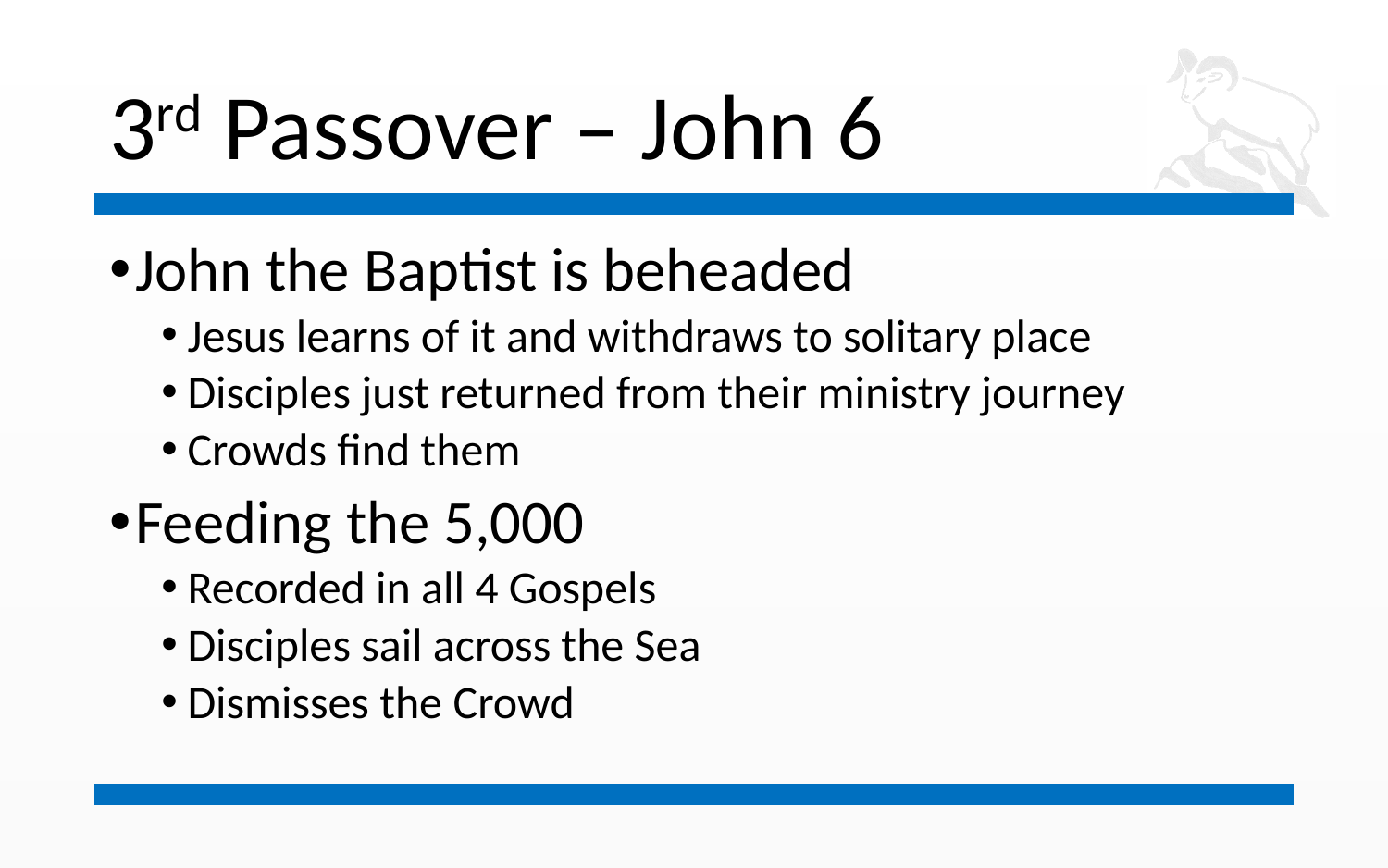

# 3rd Passover – John 6
John the Baptist is beheaded
Jesus learns of it and withdraws to solitary place
Disciples just returned from their ministry journey
Crowds find them
Feeding the 5,000
Recorded in all 4 Gospels
Disciples sail across the Sea
Dismisses the Crowd